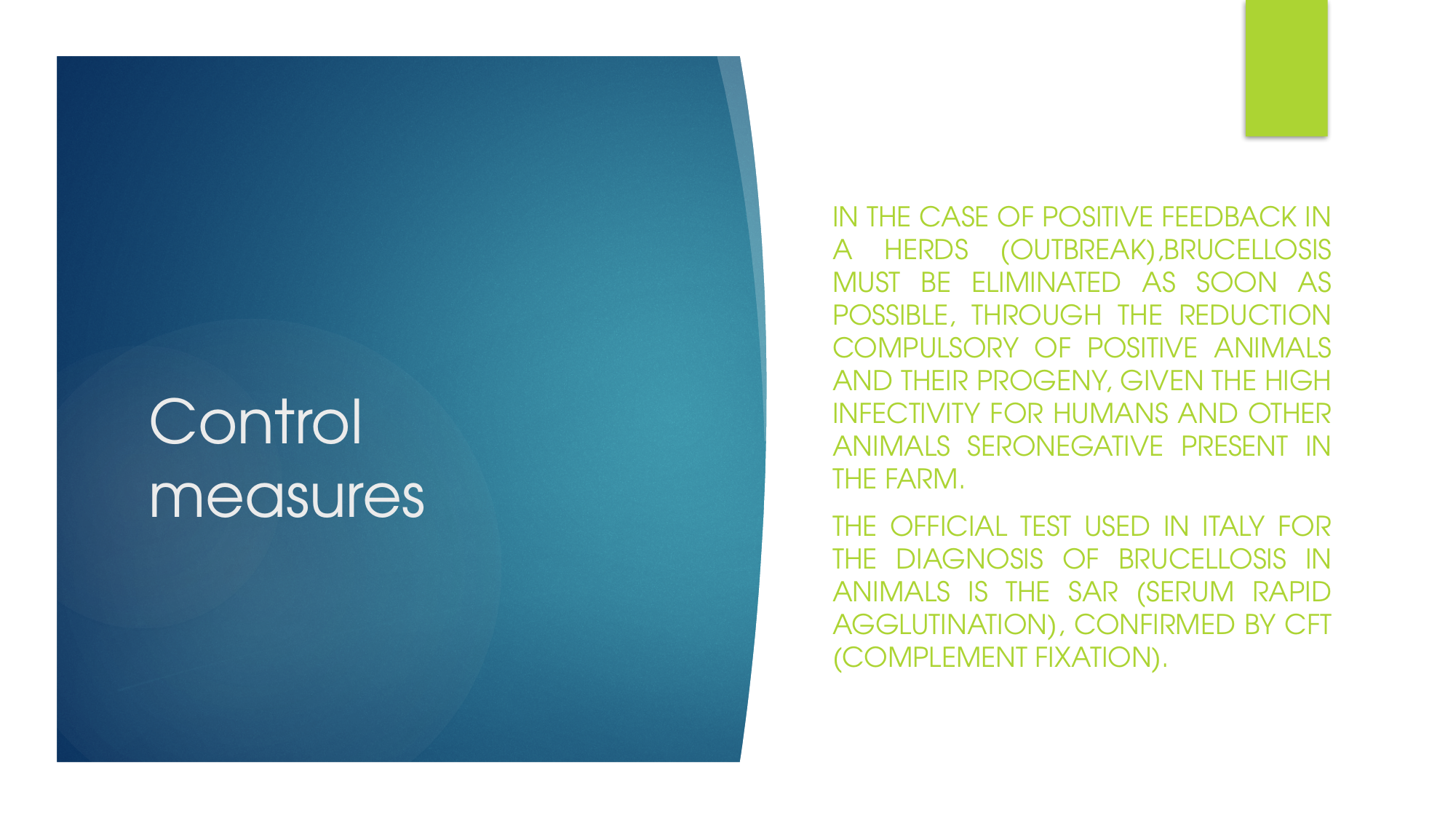

In the case of positive feedback in a herds (outbreak),brucellosis must be eliminated as soon as possible, through the reduction compulsory of positive animals and their progeny, given the high infectivity for humans and other animals seronegative present in the farm.
The official test used in Italy for the diagnosis of brucellosis in animals is the SAR (serum rapid agglutination), confirmed by CFT (Complement Fixation).

# Control measures